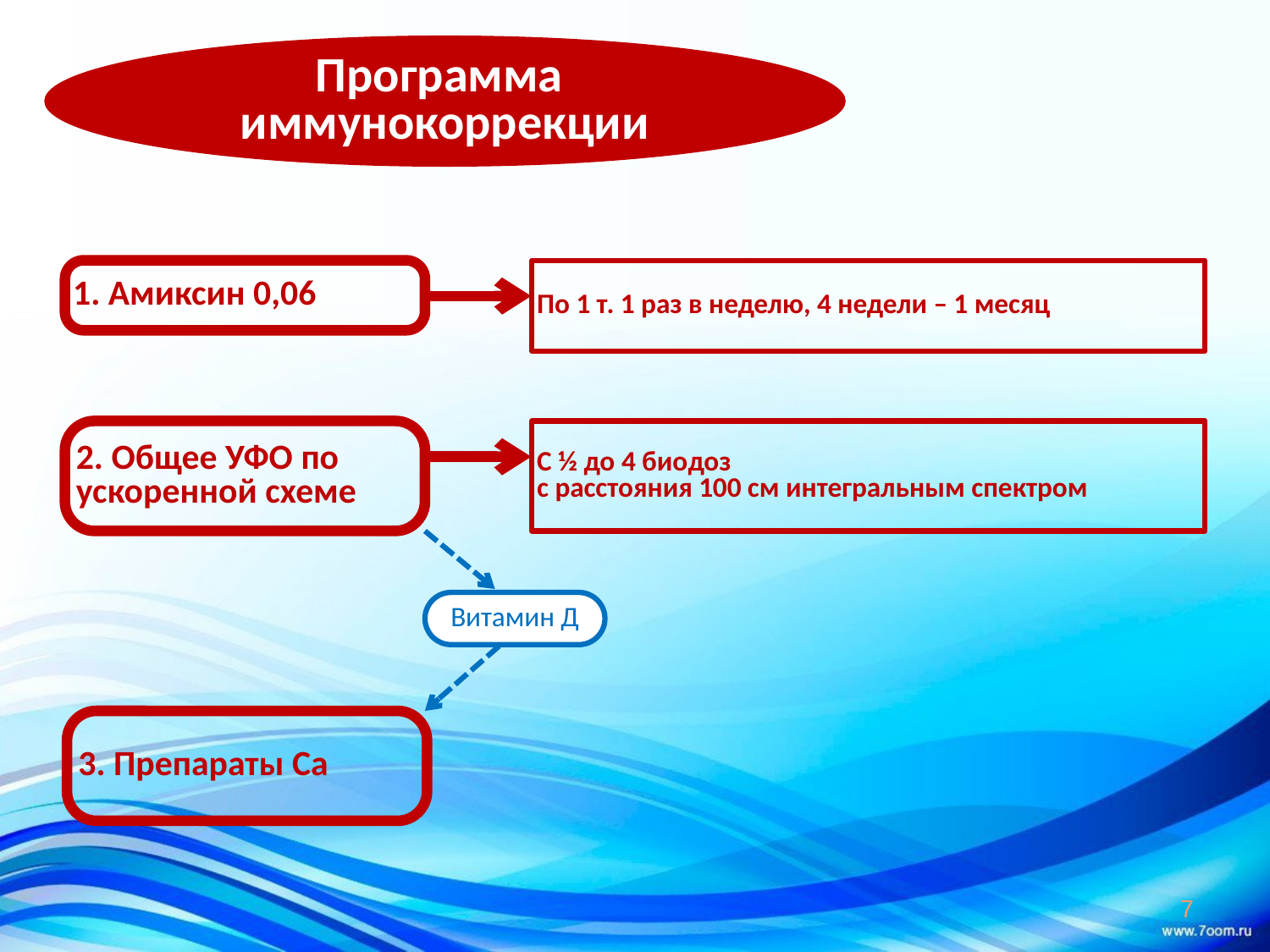

Программа
иммунокоррекции
1. Амиксин 0,06
По 1 т. 1 раз в неделю, 4 недели – 1 месяц
2. Общее УФО по ускоренной схеме
С ½ до 4 биодоз
с расстояния 100 см интегральным спектром
Витамин Д
3. Препараты Са
7